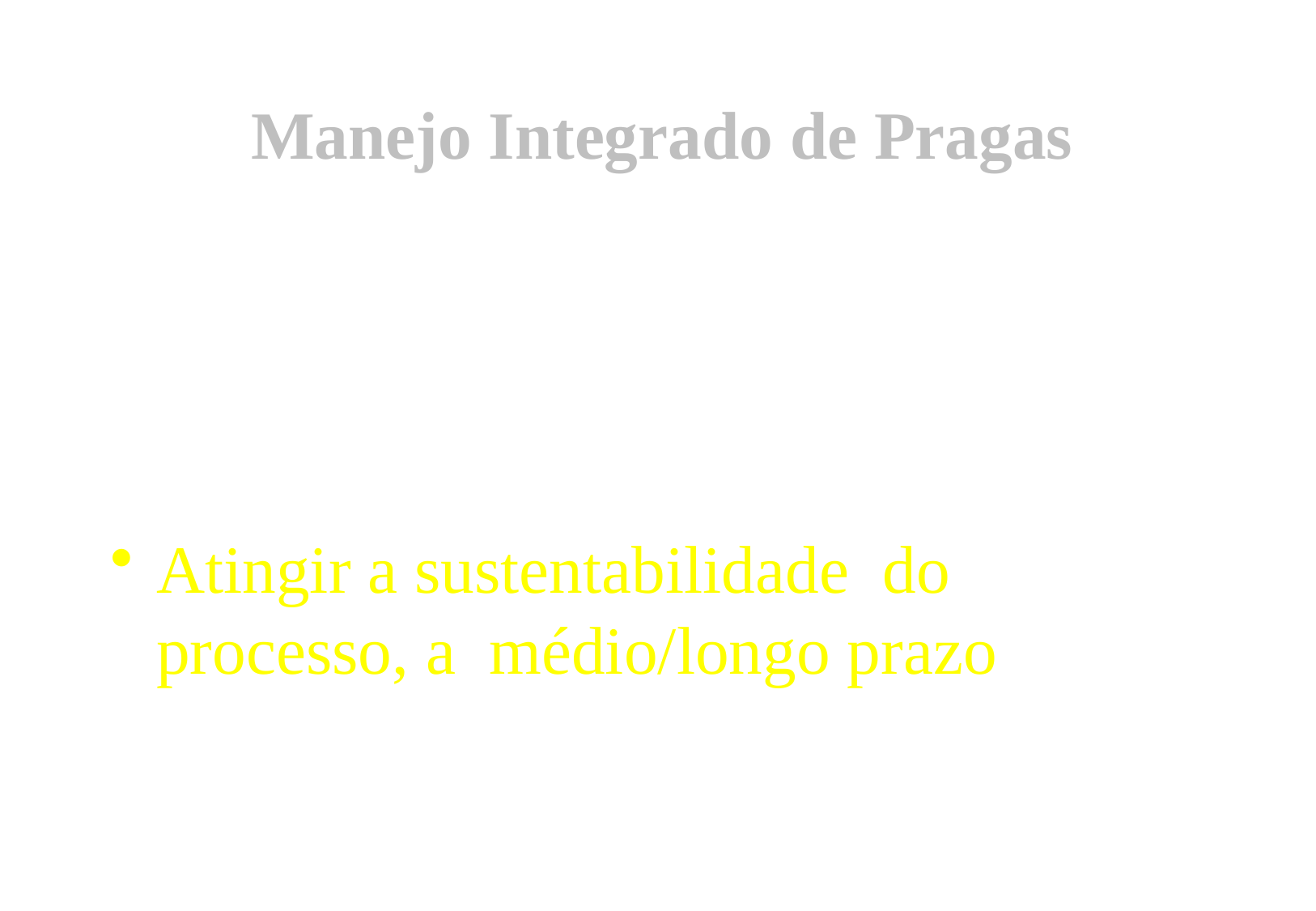

Manejo Integrado de Pragas
Aumentar produtividade  por  reduzir perdas sem aumentar em demasia o  custo de produção
Atingir a sustentabilidade  do processo, a  médio/longo prazo